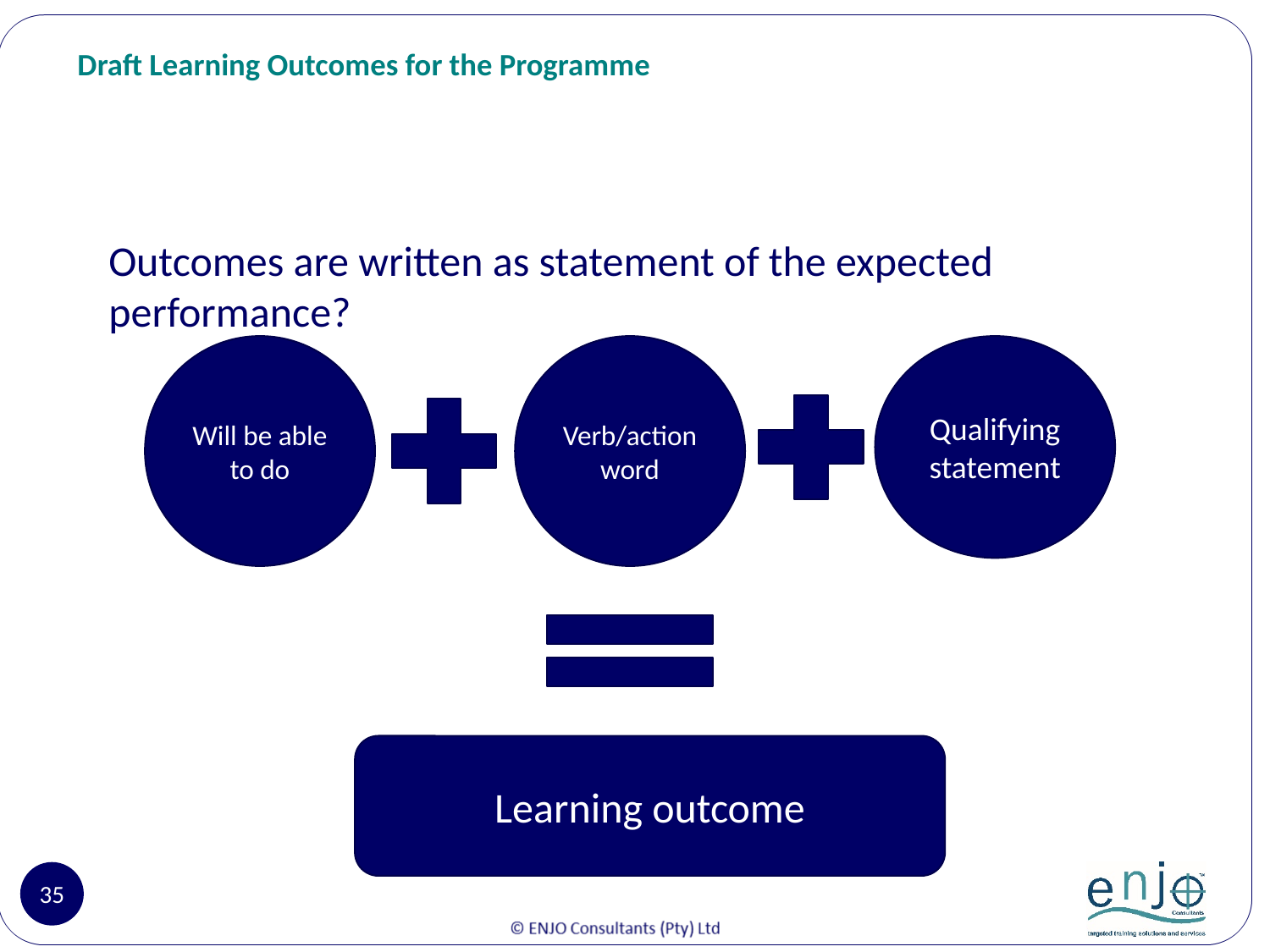

# Draft Learning Outcomes for the Programme
Outcomes are written as statement of the expected performance?

Will be able to do
Verb/action word
Qualifying statement

Learning outcome
35